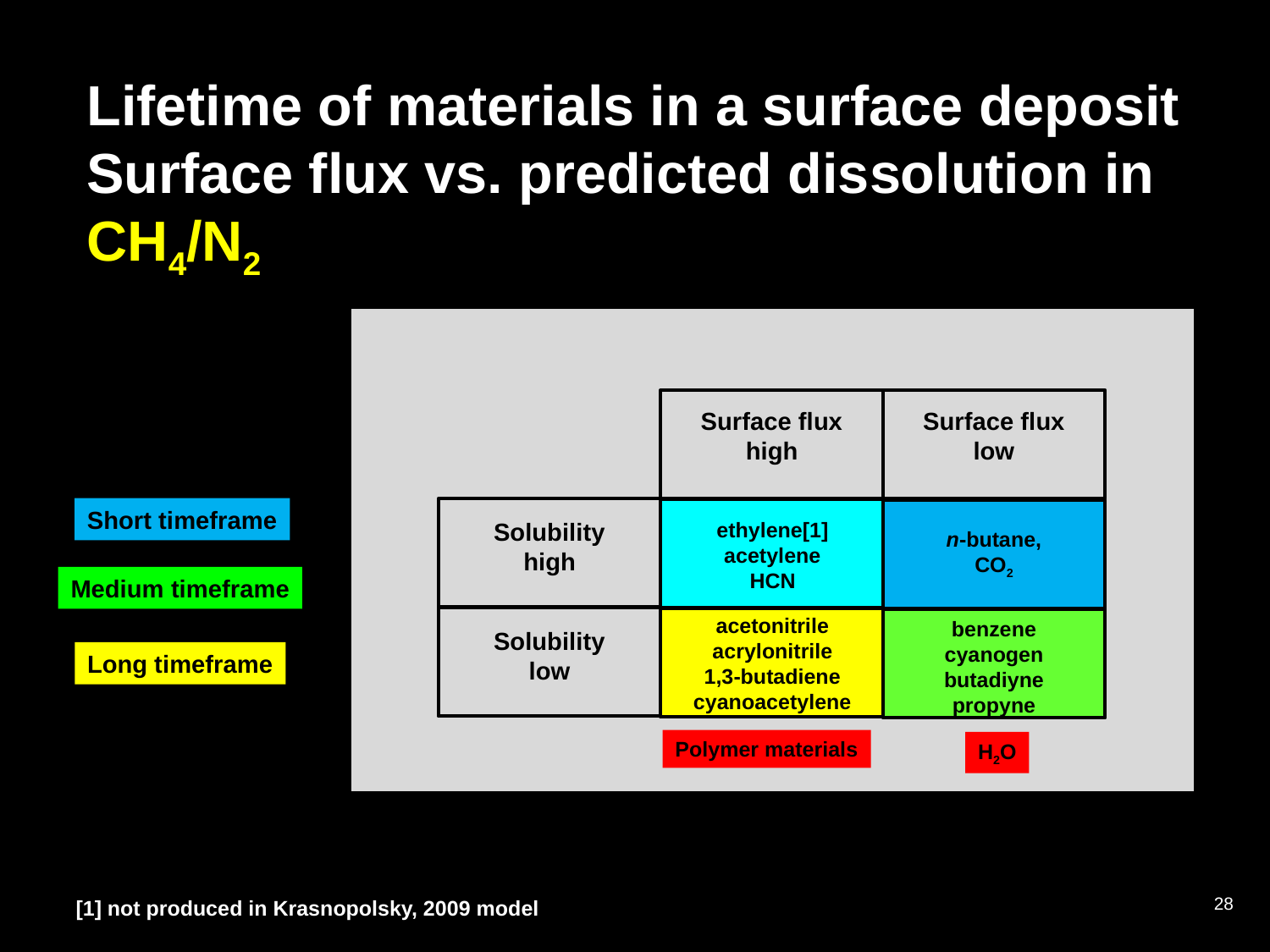

Lifetime of materials in a surface deposit
Surface flux vs. predicted dissolution in CH4/N2

Surface flux
high
Surface flux
low
Short timeframe

Solubility
high
ethylene[1]
acetylene
HCN
n-butane,
CO2
Medium timeframe
acetonitrile
acrylonitrile
1,3-butadiene
cyanoacetylene

benzene
cyanogen
butadiyne
propyne
Solubility
low
Long timeframe
Polymer materials
H2O
28
[1] not produced in Krasnopolsky, 2009 model